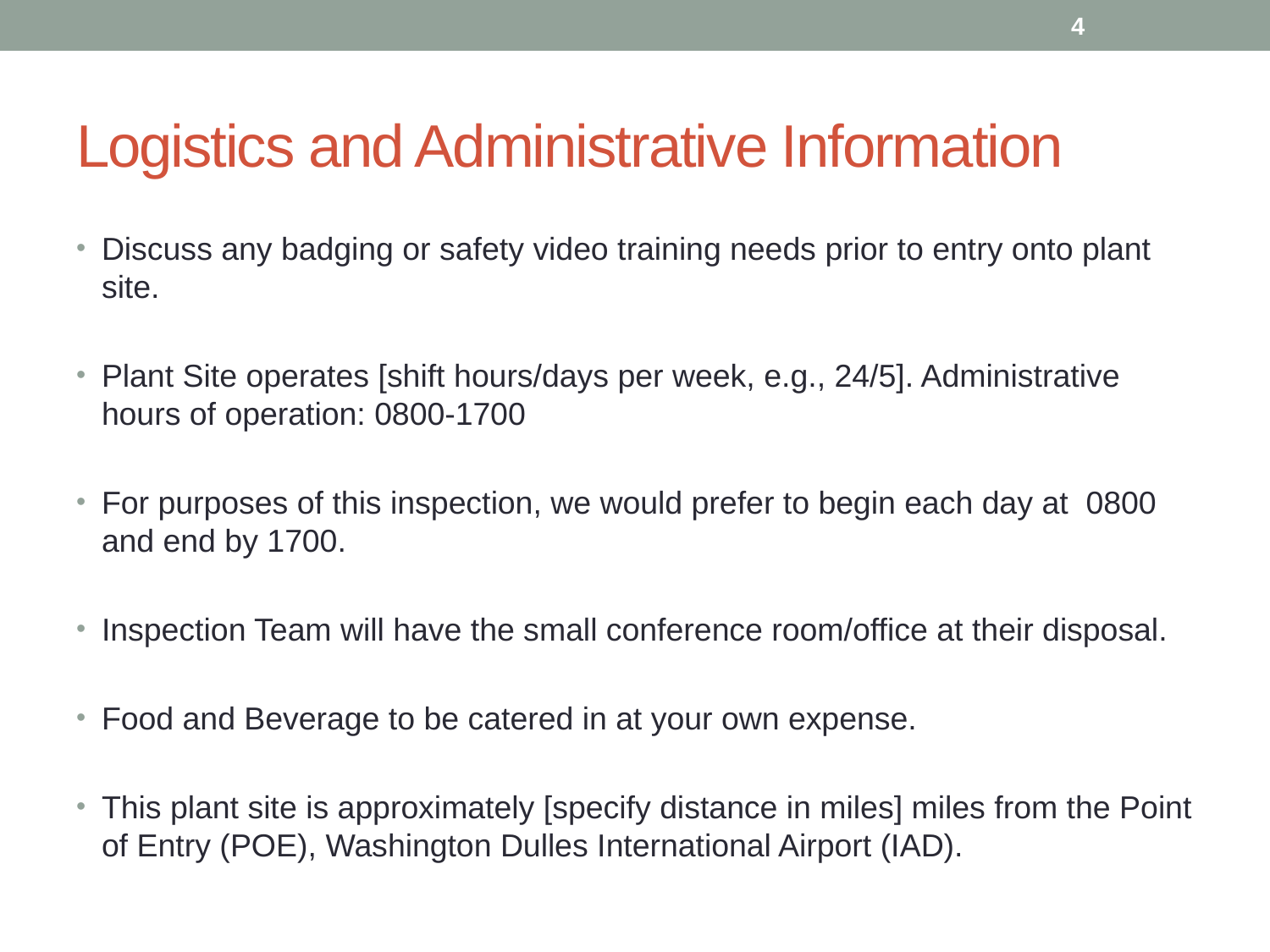

4
# Logistics and Administrative Information
Discuss any badging or safety video training needs prior to entry onto plant site.

Plant Site operates [shift hours/days per week, e.g., 24/5]. Administrative hours of operation: 0800-1700

For purposes of this inspection, we would prefer to begin each day at  0800 and end by 1700.

Inspection Team will have the small conference room/office at their disposal.

Food and Beverage to be catered in at your own expense.

This plant site is approximately [specify distance in miles] miles from the Point of Entry (POE), Washington Dulles International Airport (IAD).